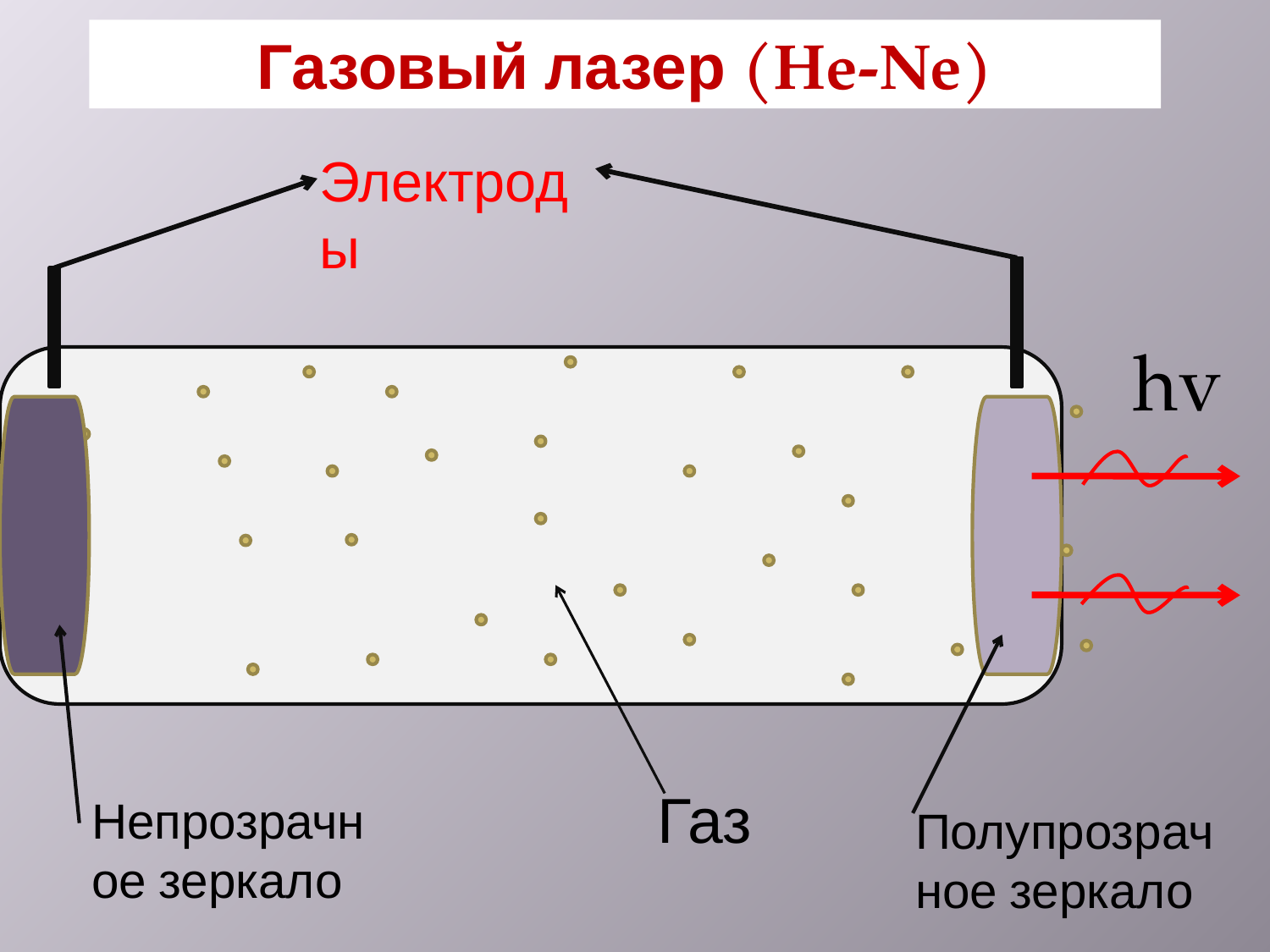

Газовый лазер (He-Ne)
Электроды

hv

Газ
Непрозрачное зеркало
Полупрозрачное зеркало